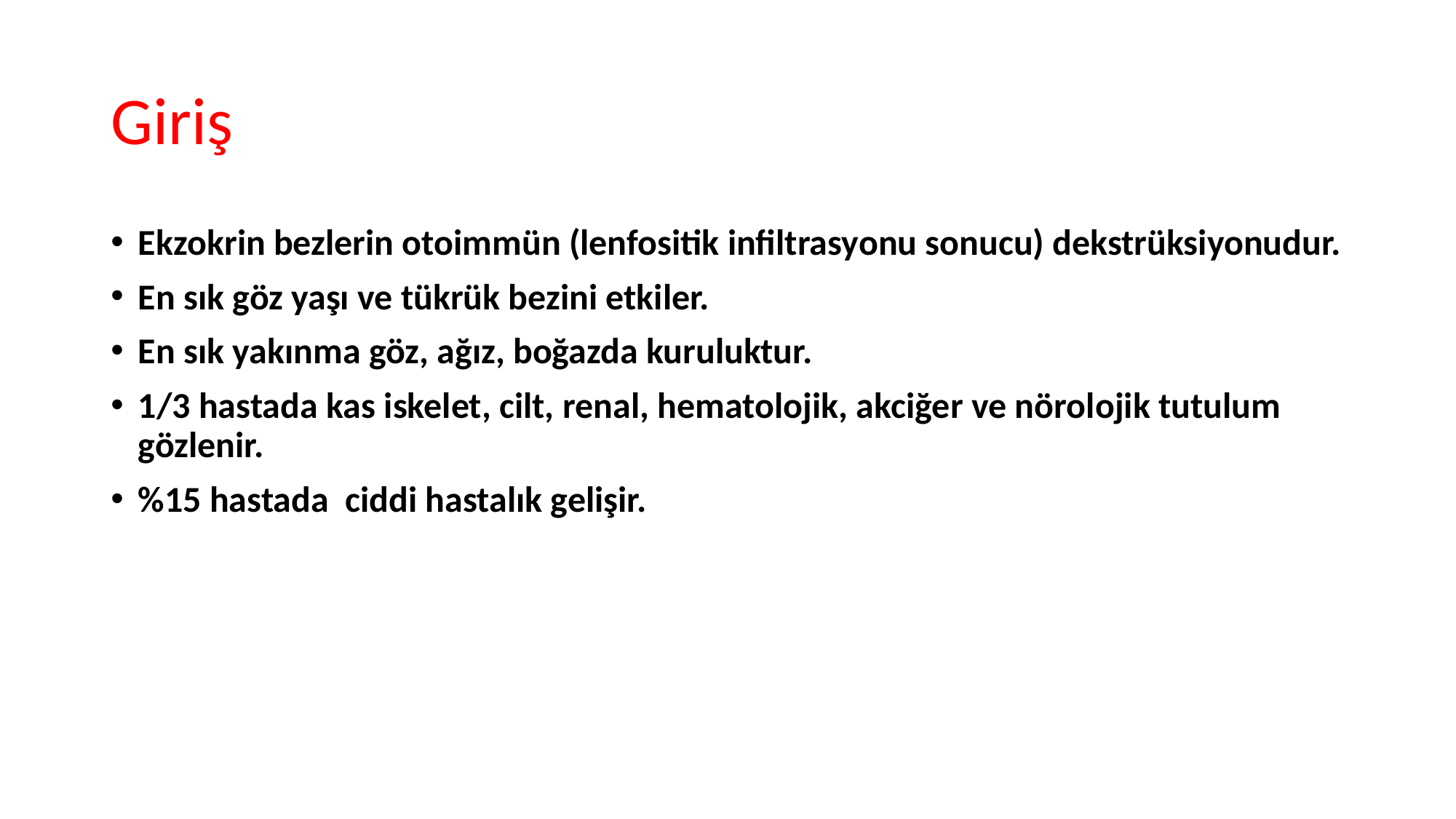

# Giriş
Ekzokrin bezlerin otoimmün (lenfositik infiltrasyonu sonucu) dekstrüksiyonudur.
En sık göz yaşı ve tükrük bezini etkiler.
En sık yakınma göz, ağız, boğazda kuruluktur.
1/3 hastada kas iskelet, cilt, renal, hematolojik, akciğer ve nörolojik tutulum gözlenir.
%15 hastada  ciddi hastalık gelişir.